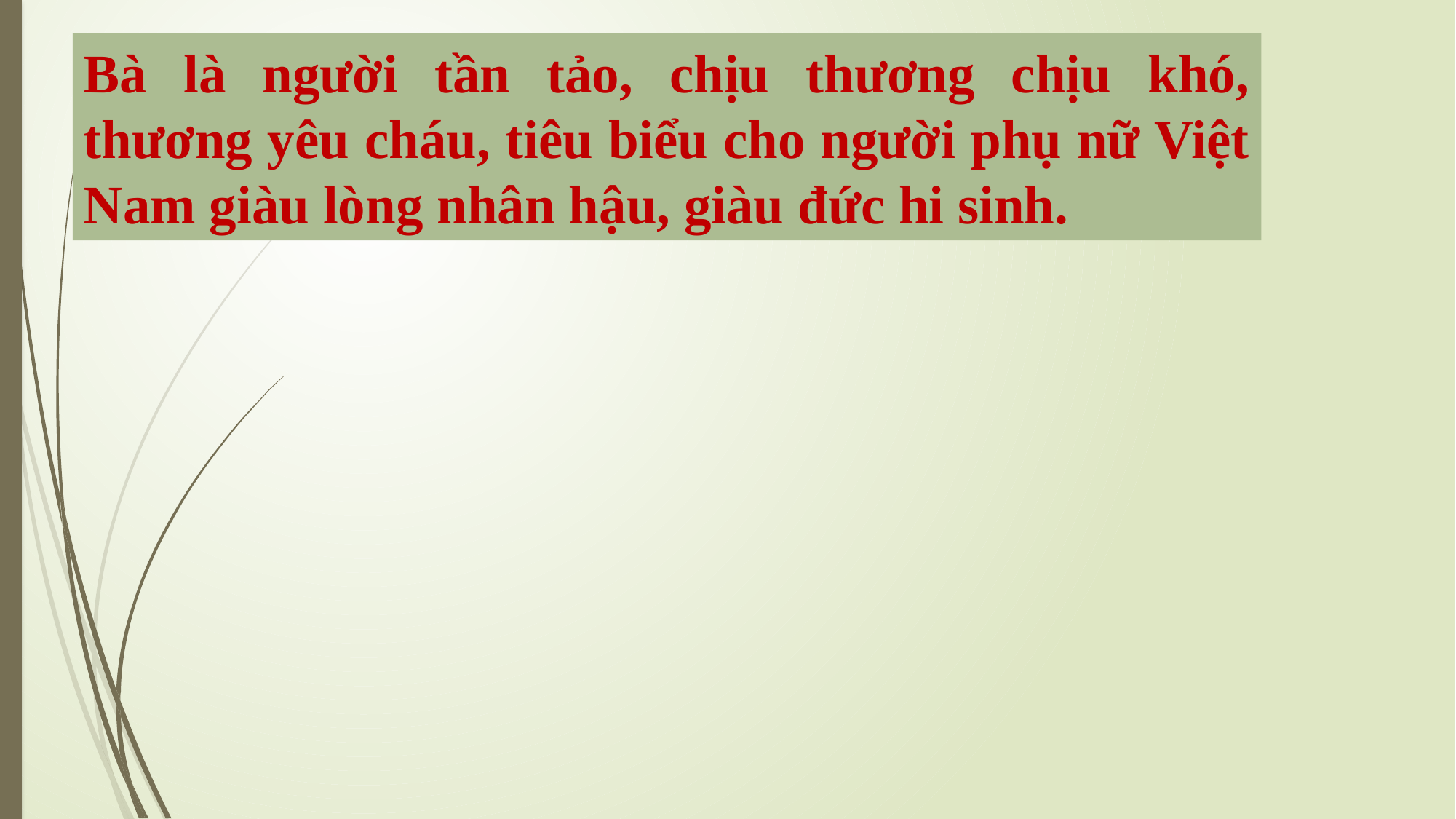

# Bà là người tần tảo, chịu thương chịu khó, thương yêu cháu, tiêu biểu cho người phụ nữ Việt Nam giàu lòng nhân hậu, giàu đức hi sinh.